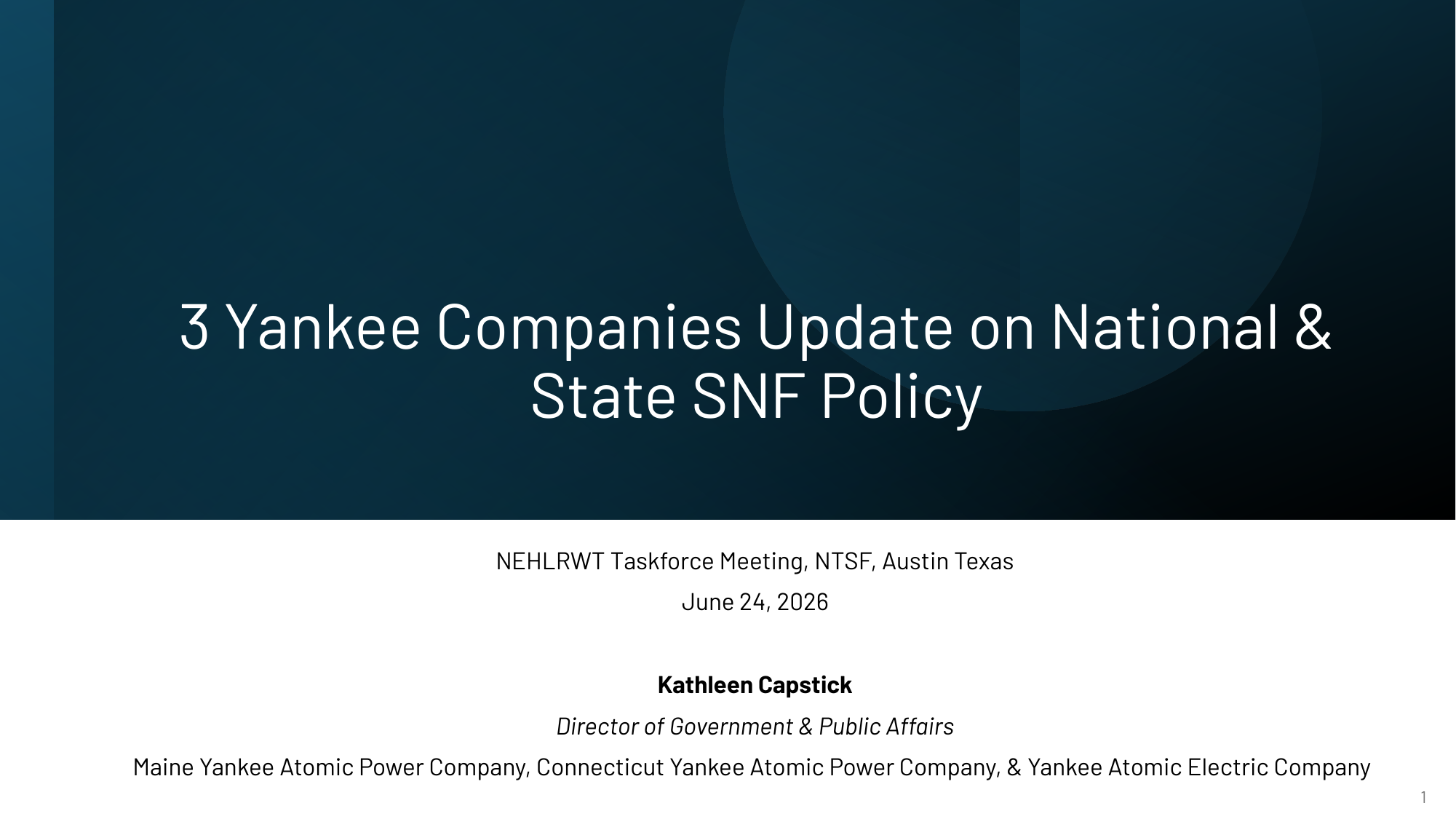

# 3 Yankee Companies Update on National & State SNF Policy
NEHLRWT Taskforce Meeting, NTSF, Austin Texas
June 24, 2026

Kathleen Capstick
Director of Government & Public Affairs
Maine Yankee Atomic Power Company, Connecticut Yankee Atomic Power Company, & Yankee Atomic Electric Company
1